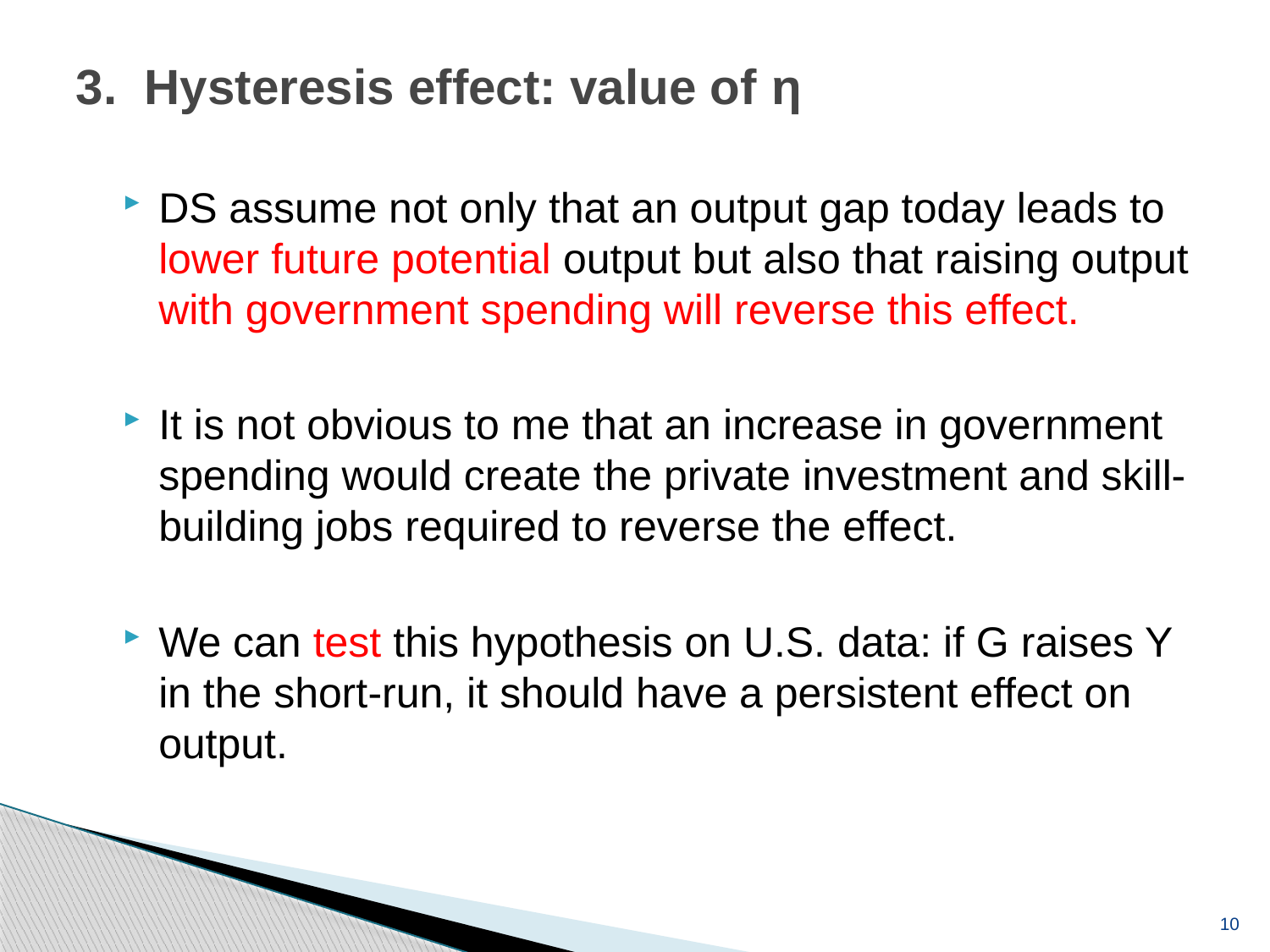

3.  Hysteresis effect: value of η

DS assume not only that an output gap today leads to lower future potential output but also that raising output with government spending will reverse this effect.

It is not obvious to me that an increase in government spending would create the private investment and skill-building jobs required to reverse the effect.

We can test this hypothesis on U.S. data: if G raises Y in the short-run, it should have a persistent effect on output.
10